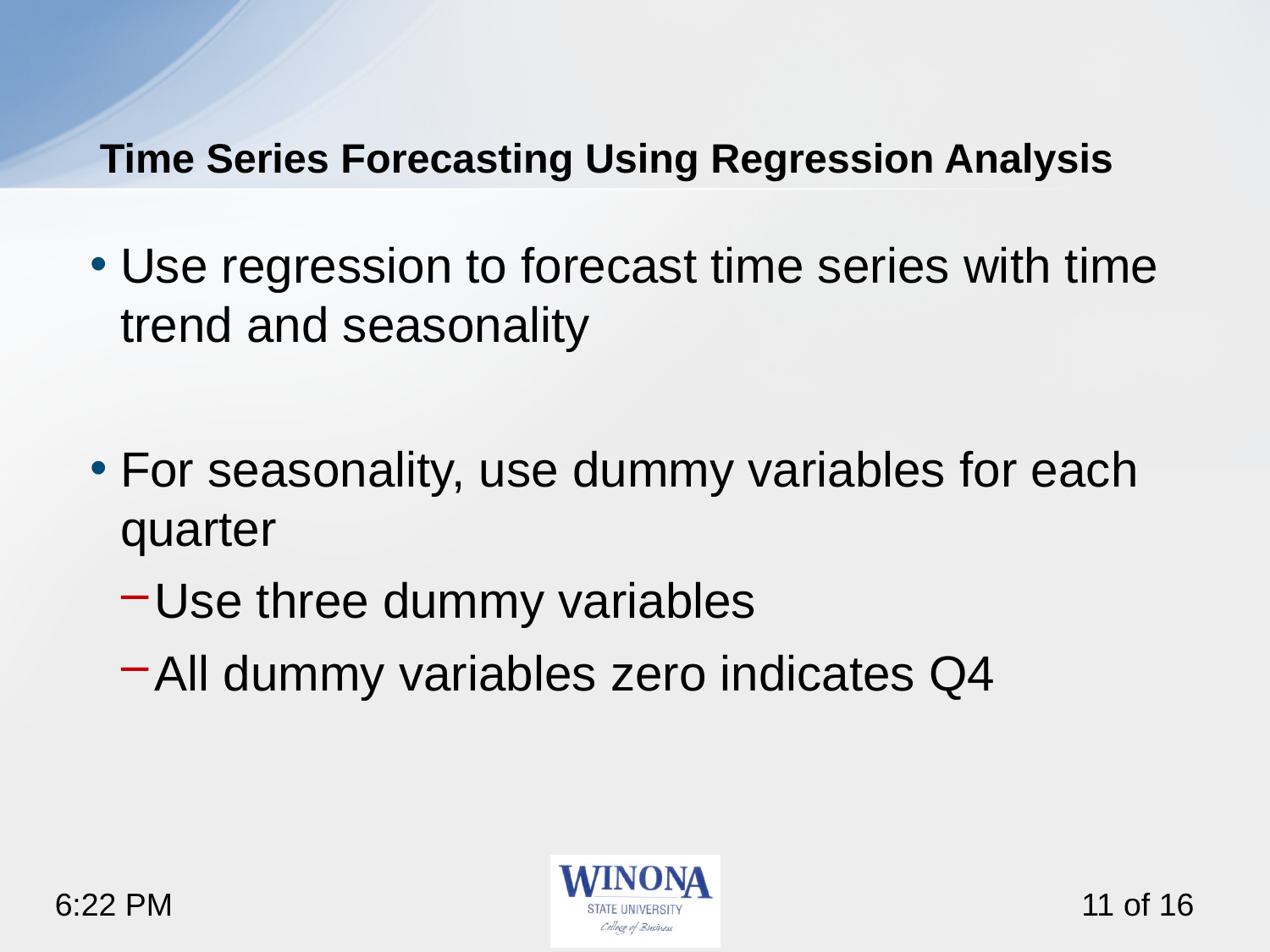

# Time Series Forecasting Using Regression Analysis
Use regression to forecast time series with time trend and seasonality

For seasonality, use dummy variables for each quarter
Use three dummy variables
All dummy variables zero indicates Q4